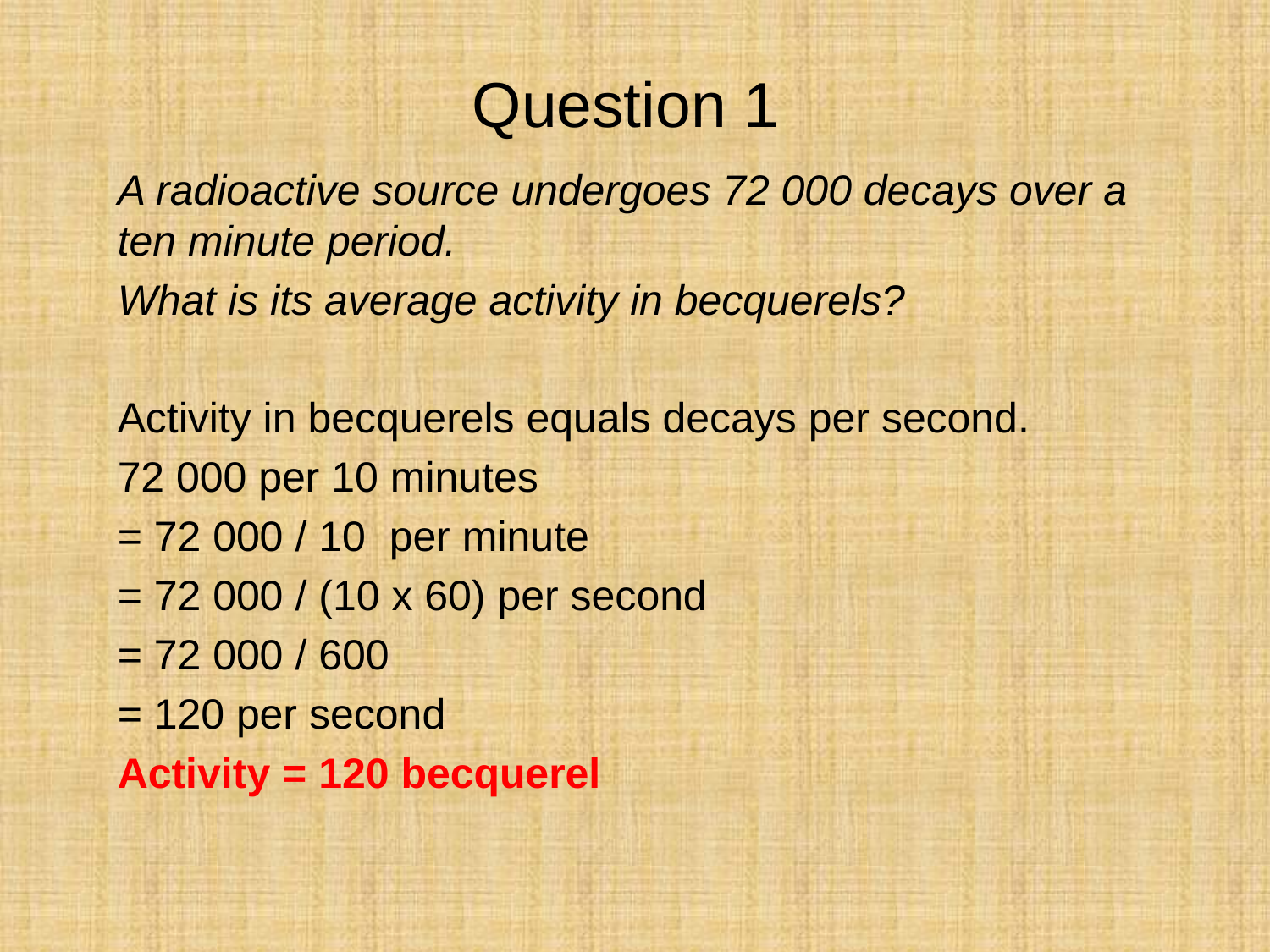

Question 1
A radioactive source undergoes 72 000 decays over a ten minute period.
What is its average activity in becquerels?

Activity in becquerels equals decays per second.
72 000 per 10 minutes
= 72 000 / 10  per minute
= 72 000 / (10 x 60) per second
= 72 000 / 600
= 120 per second
Activity = 120 becquerel